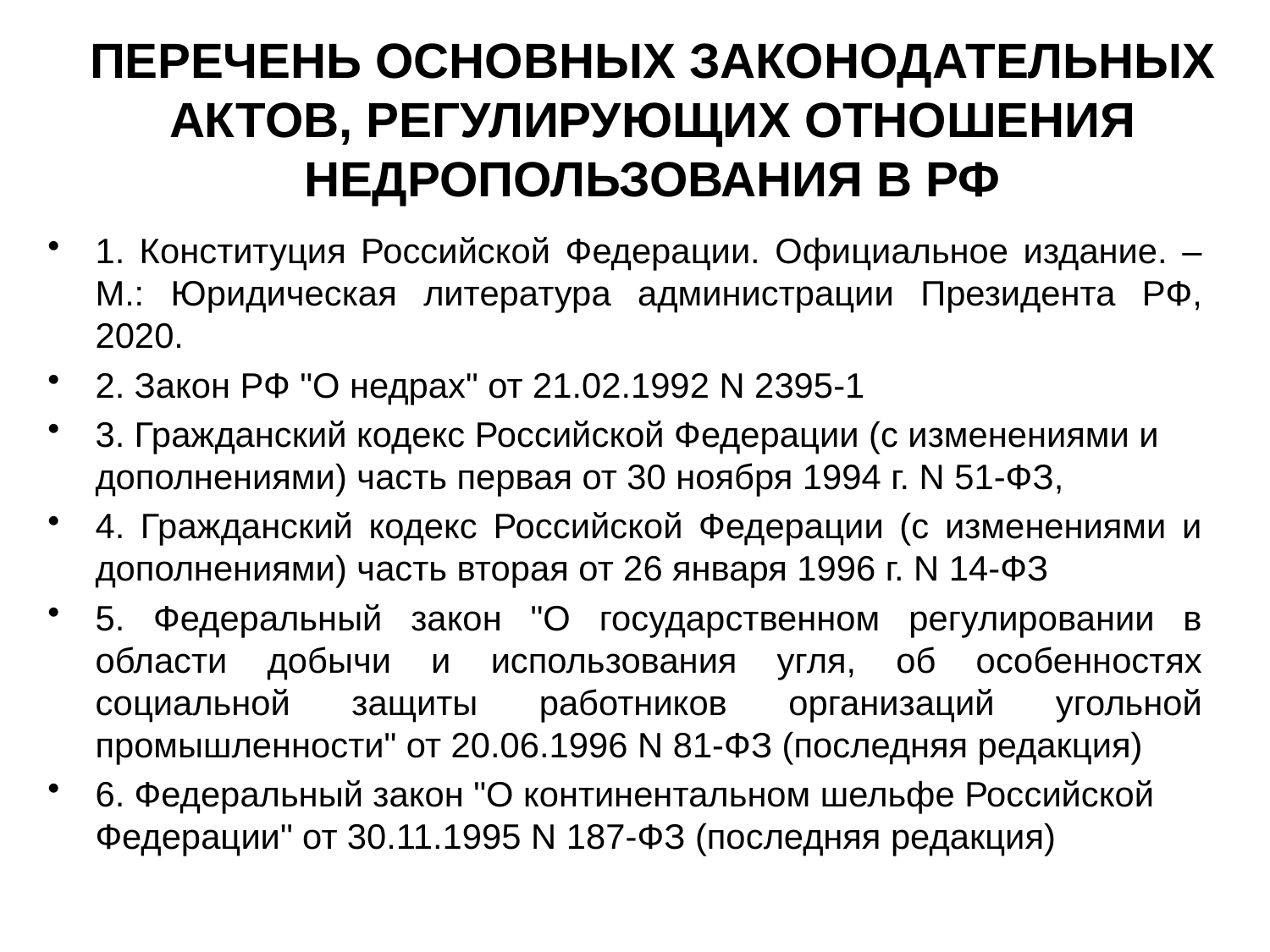

# ПЕРЕЧЕНЬ ОСНОВНЫХ ЗАКОНОДАТЕЛЬНЫХ АКТОВ, РЕГУЛИРУЮЩИХ ОТНОШЕНИЯ НЕДРОПОЛЬЗОВАНИЯ В РФ
1. Конституция Российской Федерации. Официальное издание. – М.: Юридическая литература администрации Президента РФ, 2020.
2. Закон РФ "О недрах" от 21.02.1992 N 2395-1
3. Гражданский кодекс Российской Федерации (с изменениями и дополнениями) часть первая от 30 ноября 1994 г. N 51-ФЗ,
4. Гражданский кодекс Российской Федерации (с изменениями и дополнениями) часть вторая от 26 января 1996 г. N 14-ФЗ
5. Федеральный закон "О государственном регулировании в области добычи и использования угля, об особенностях социальной защиты работников организаций угольной промышленности" от 20.06.1996 N 81-ФЗ (последняя редакция)
6. Федеральный закон "О континентальном шельфе Российской Федерации" от 30.11.1995 N 187-ФЗ (последняя редакция)